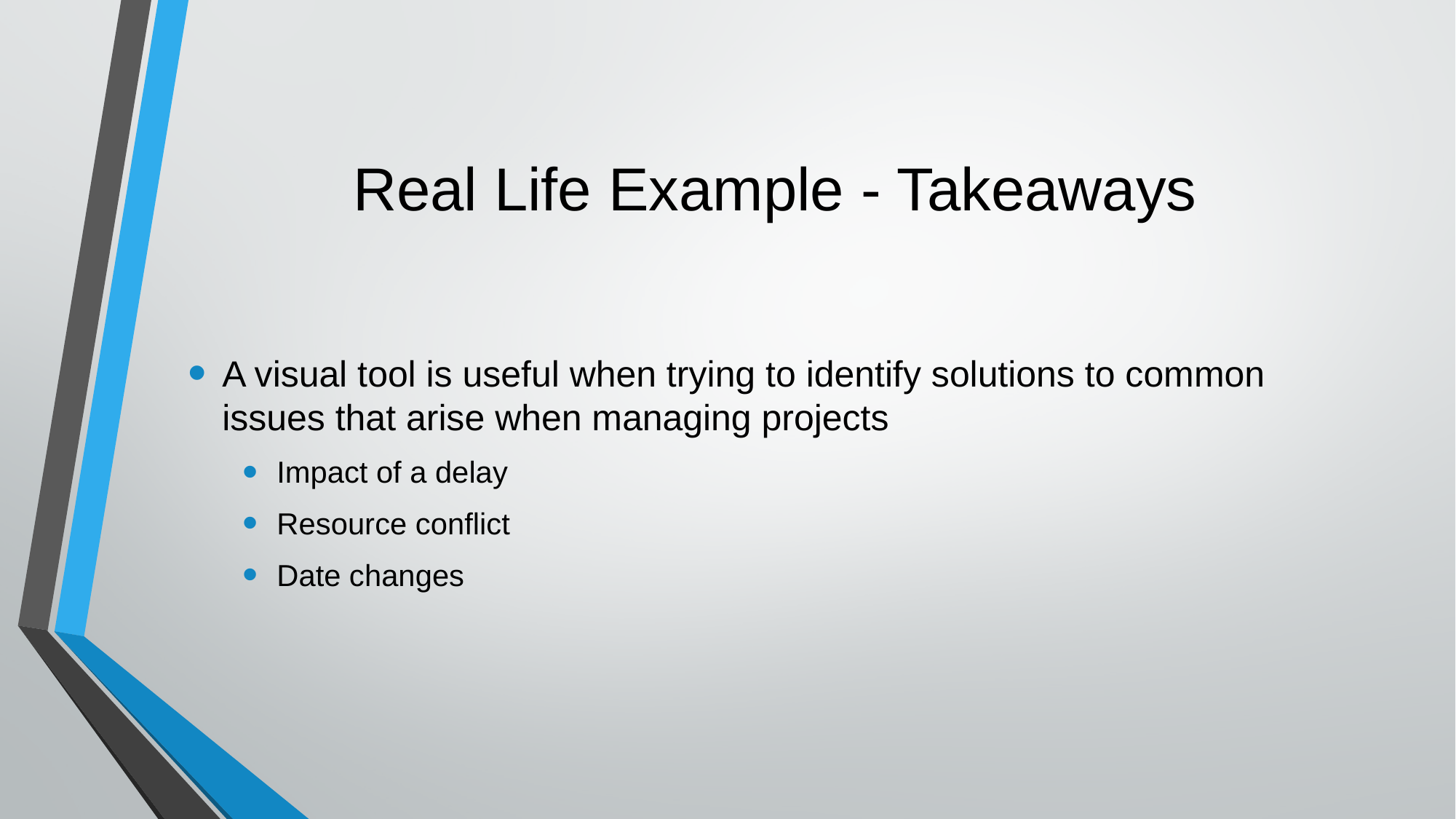

# Real Life Example - Takeaways
A visual tool is useful when trying to identify solutions to common issues that arise when managing projects
Impact of a delay
Resource conflict
Date changes